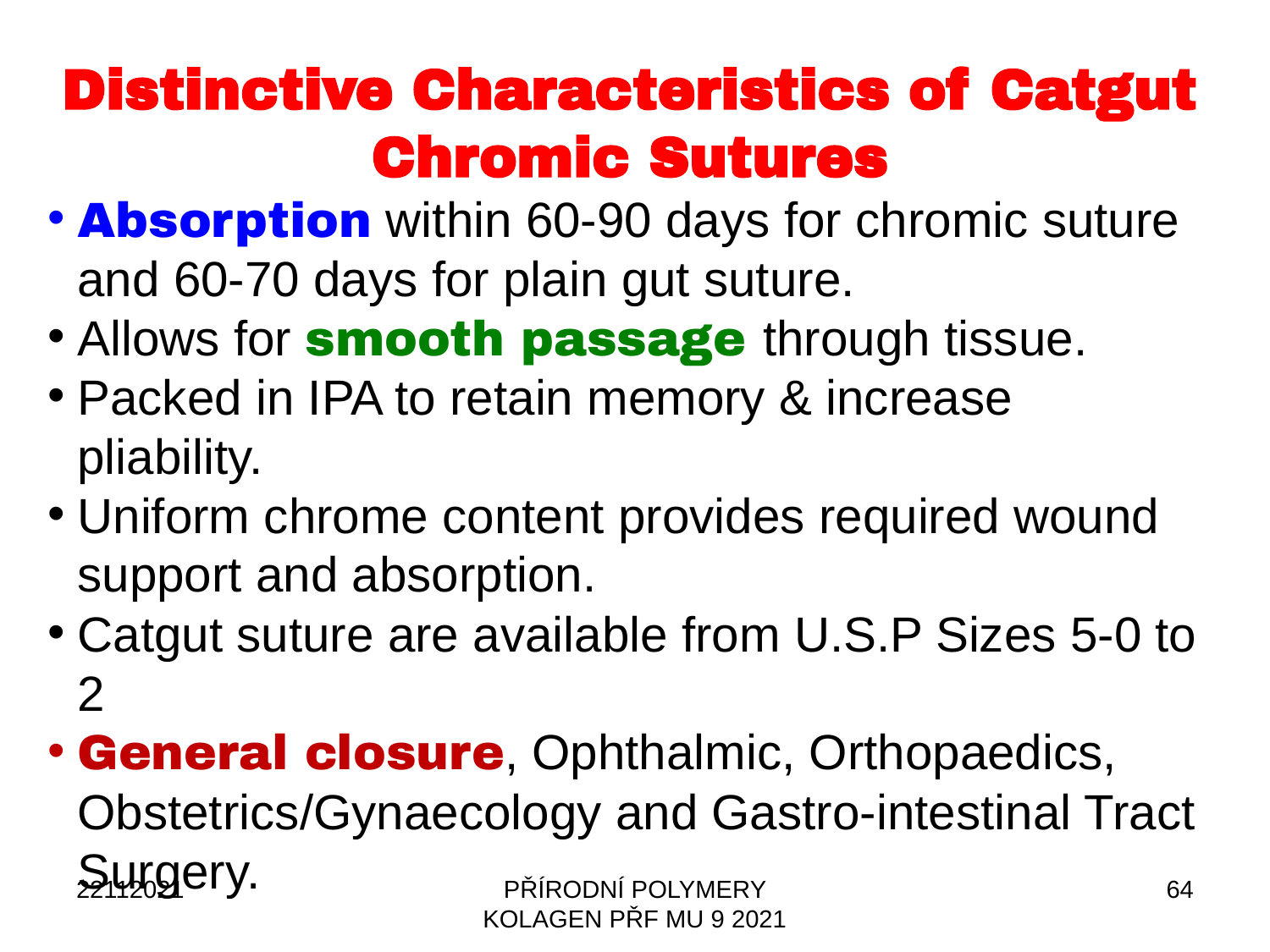

Distinctive Characteristics of Catgut Chromic Sutures
Absorption within 60-90 days for chromic suture and 60-70 days for plain gut suture.
Allows for smooth passage through tissue.
Packed in IPA to retain memory & increase pliability.
Uniform chrome content provides required wound support and absorption.
Catgut suture are available from U.S.P Sizes 5-0 to 2
General closure, Ophthalmic, Orthopaedics, Obstetrics/Gynaecology and Gastro-intestinal Tract Surgery.

22112021
PŘÍRODNÍ POLYMERY KOLAGEN PŘF MU 9 2021
64